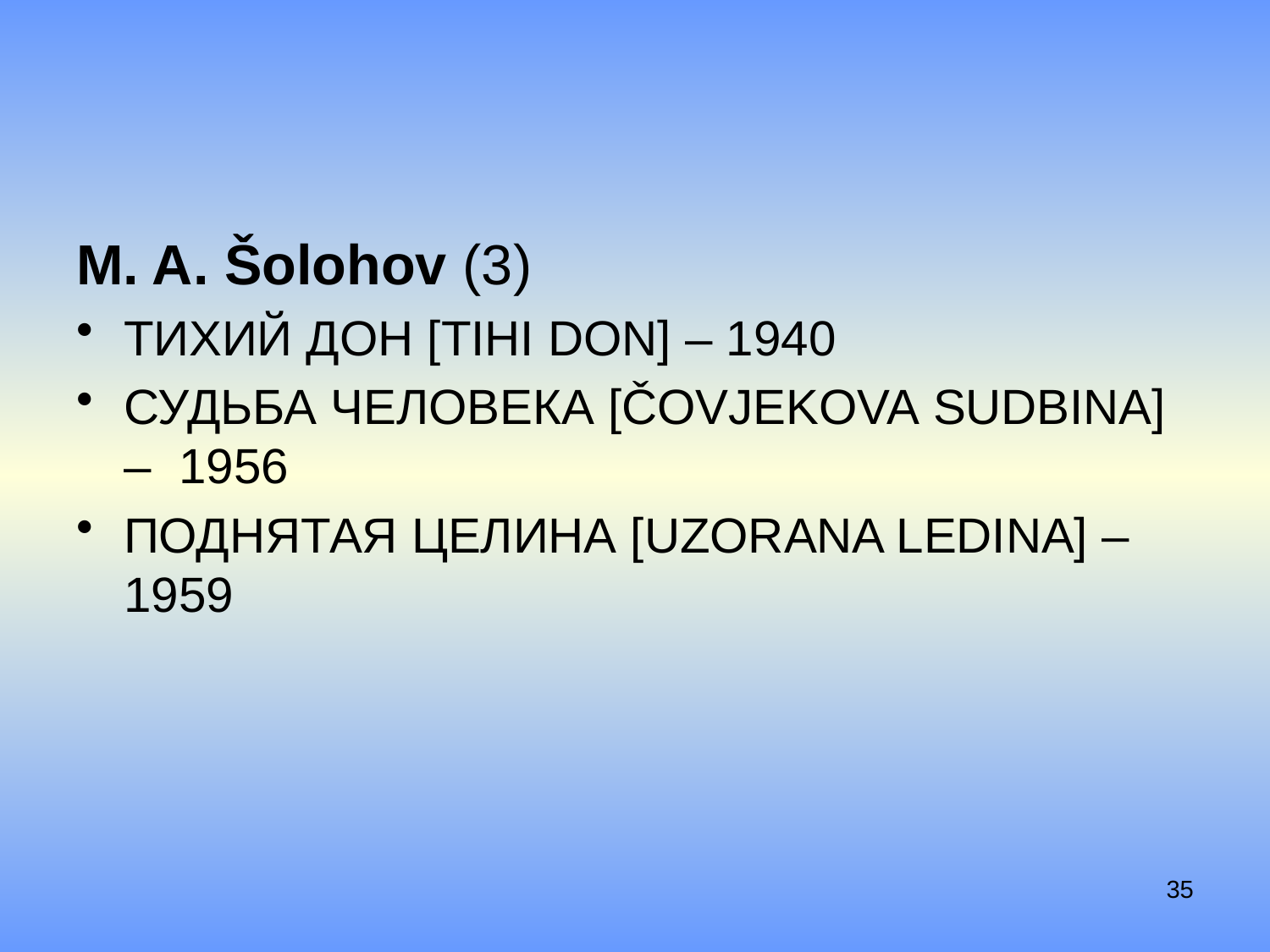

#
M. A. Šolohov (3)
Тихий Дон [Tihi don] – 1940
Судьба человека [Čovjekova sudbina] –  1956
Поднятая целина [Uzorana ledina] – 1959
35